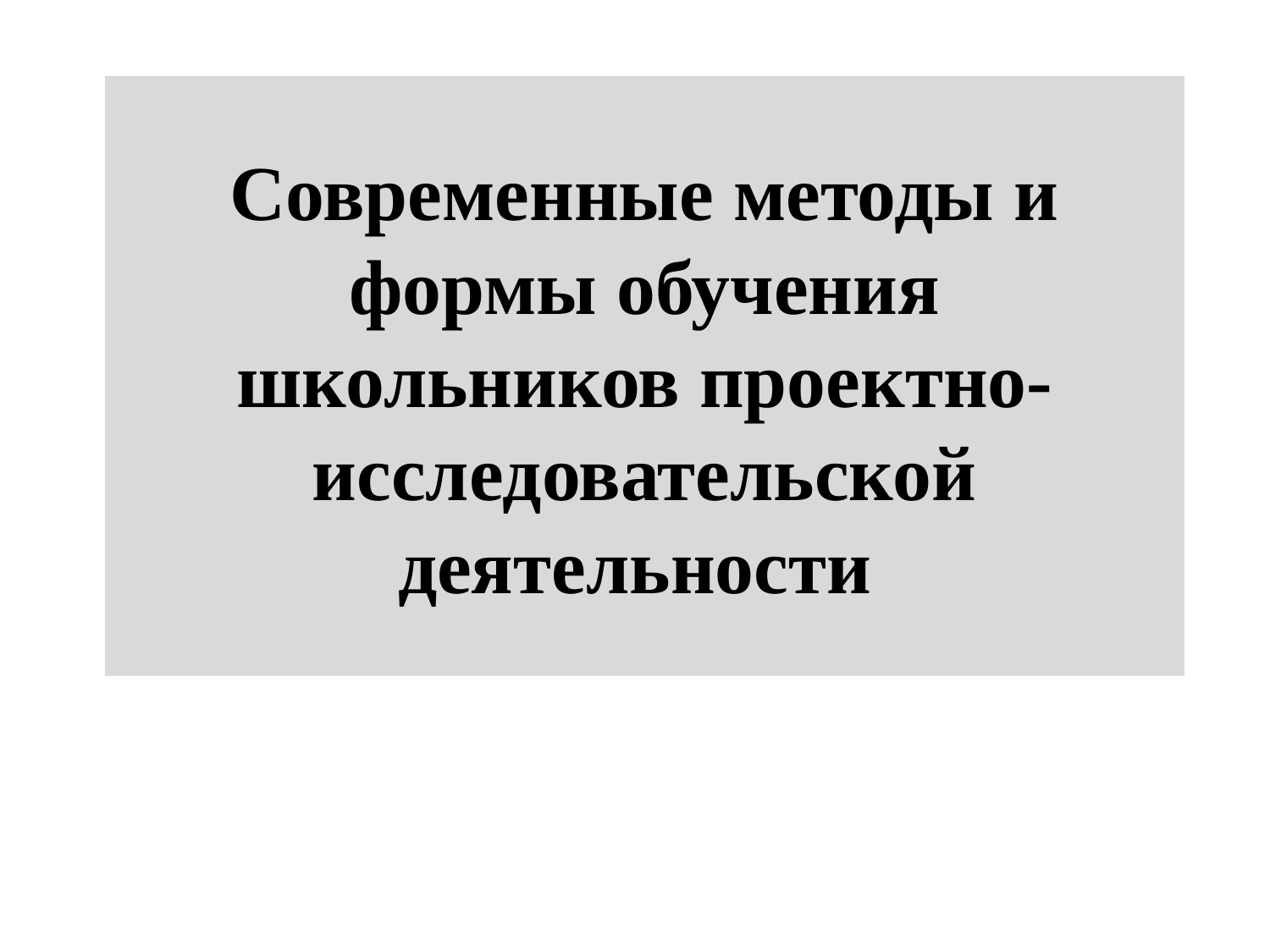

# Современные методы и формы обучения школьников проектно-исследовательской деятельности